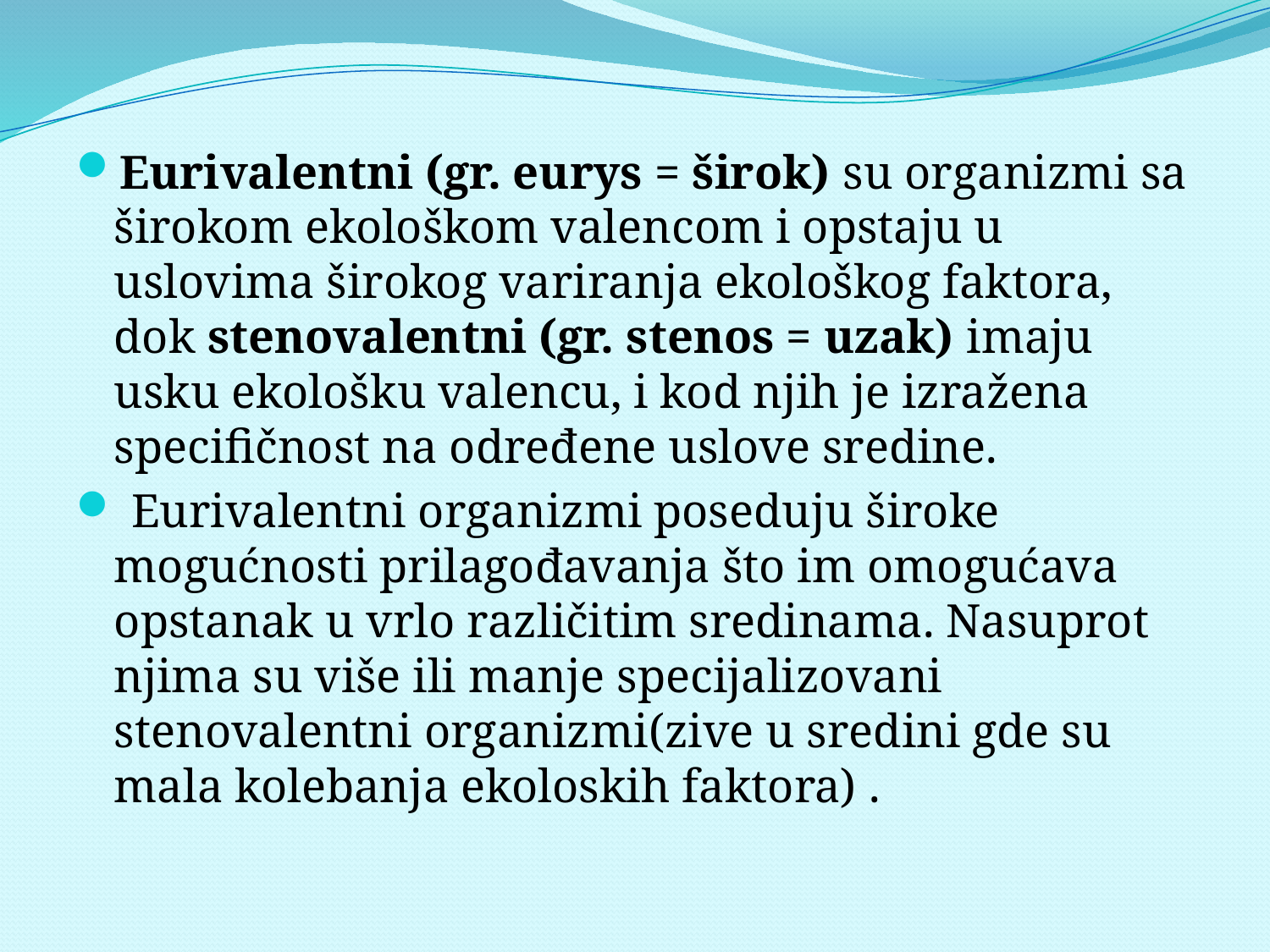

Eurivalentni (gr. eurys = širok) su organizmi sa širokom ekološkom valencom i opstaju u uslovima širokog variranja ekološkog faktora, dok stenovalentni (gr. stenos = uzak) imaju usku ekološku valencu, i kod njih je izražena specifičnost na određene uslove sredine.
 Eurivalentni organizmi poseduju široke mogućnosti prilagođavanja što im omogućava opstanak u vrlo različitim sredinama. Nasuprot njima su više ili manje specijalizovani stenovalentni organizmi(zive u sredini gde su mala kolebanja ekoloskih faktora) .